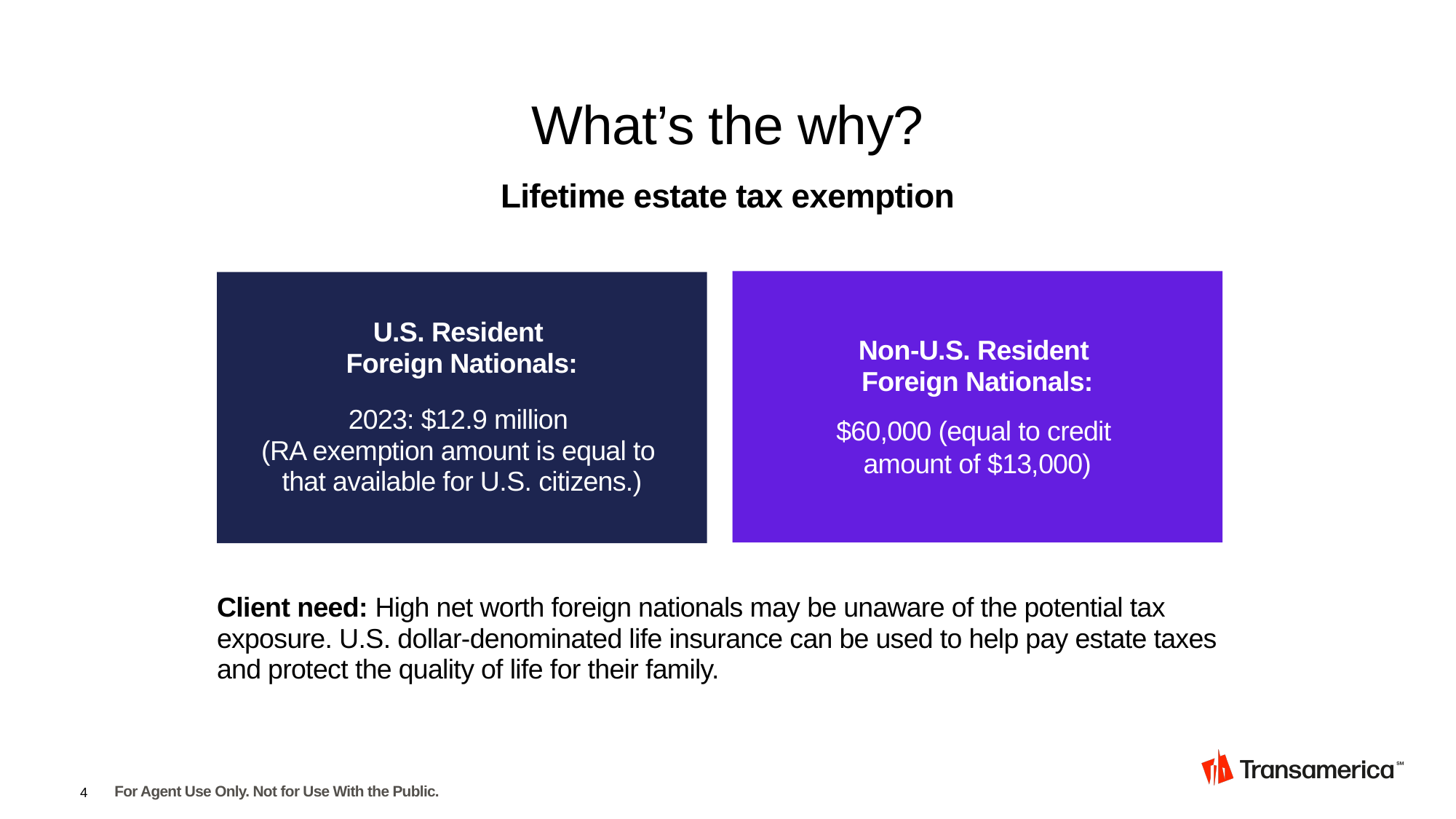

# What’s the why?
Lifetime estate tax exemption

Non-U.S. Resident
Foreign Nationals:

$60,000 (equal to credit
amount of $13,000)
U.S. Resident
Foreign Nationals:

2023: $12.9 million
(RA exemption amount is equal to
that available for U.S. citizens.)
Client need: High net worth foreign nationals may be unaware of the potential tax exposure. U.S. dollar-denominated life insurance can be used to help pay estate taxes and protect the quality of life for their family.

4
For Agent Use Only. Not for Use With the Public.
4
For Agent Use Only. Not for Use With the Public.